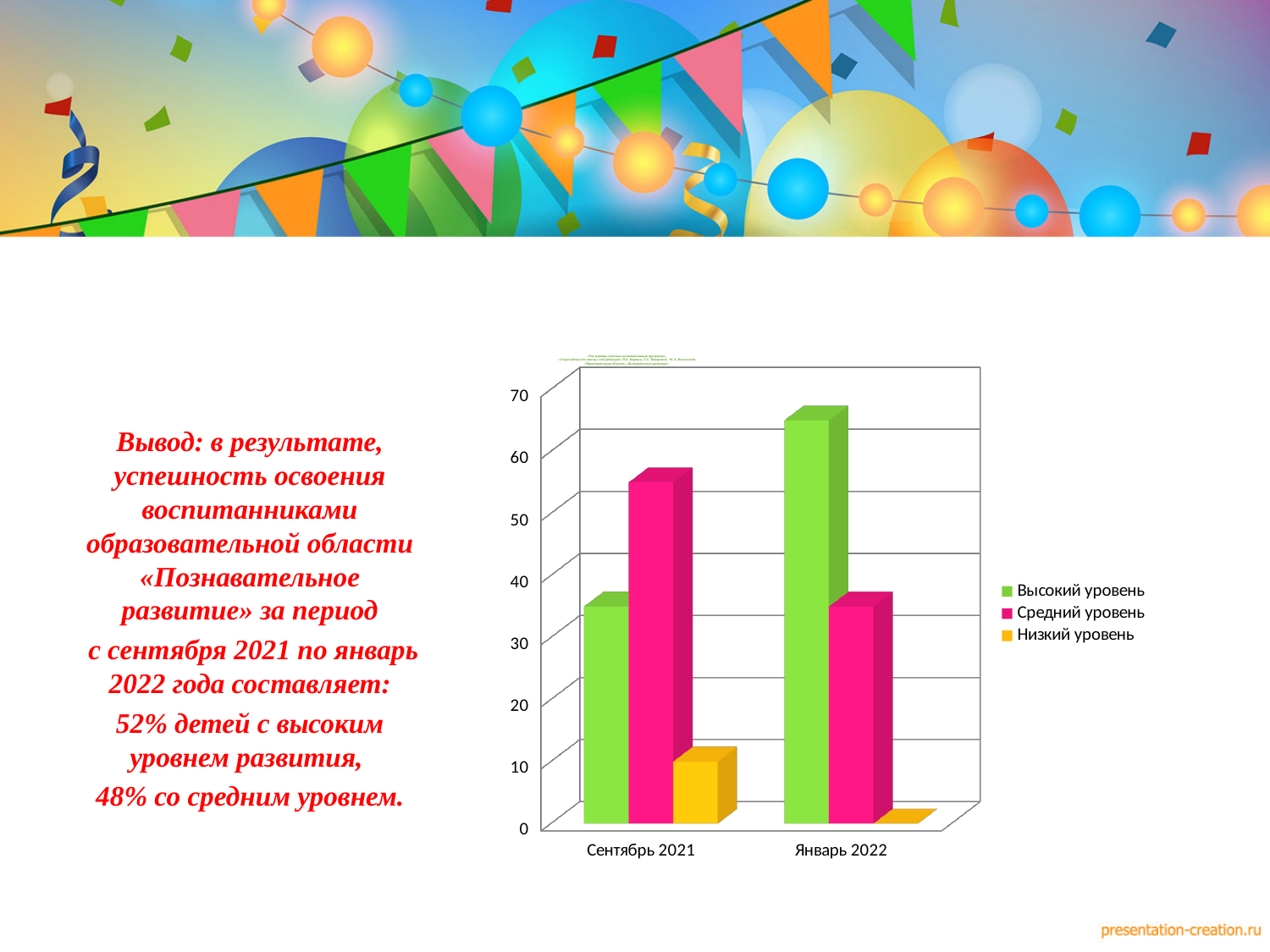

# Результаты освоения воспитанниками программы « От рождения до школы» под редакцией  Н.Е. Вераксы, Т.С. Комаровой,  М. А. Васильевой. Образовательная область « Познавательное развитие»

Вывод: в результате, успешность освоения воспитанниками образовательной области «Познавательное развитие» за период
 с сентября 2021 по январь 2022 года составляет:
52% детей с высоким уровнем развития,
48% со средним уровнем.

[unsupported chart]